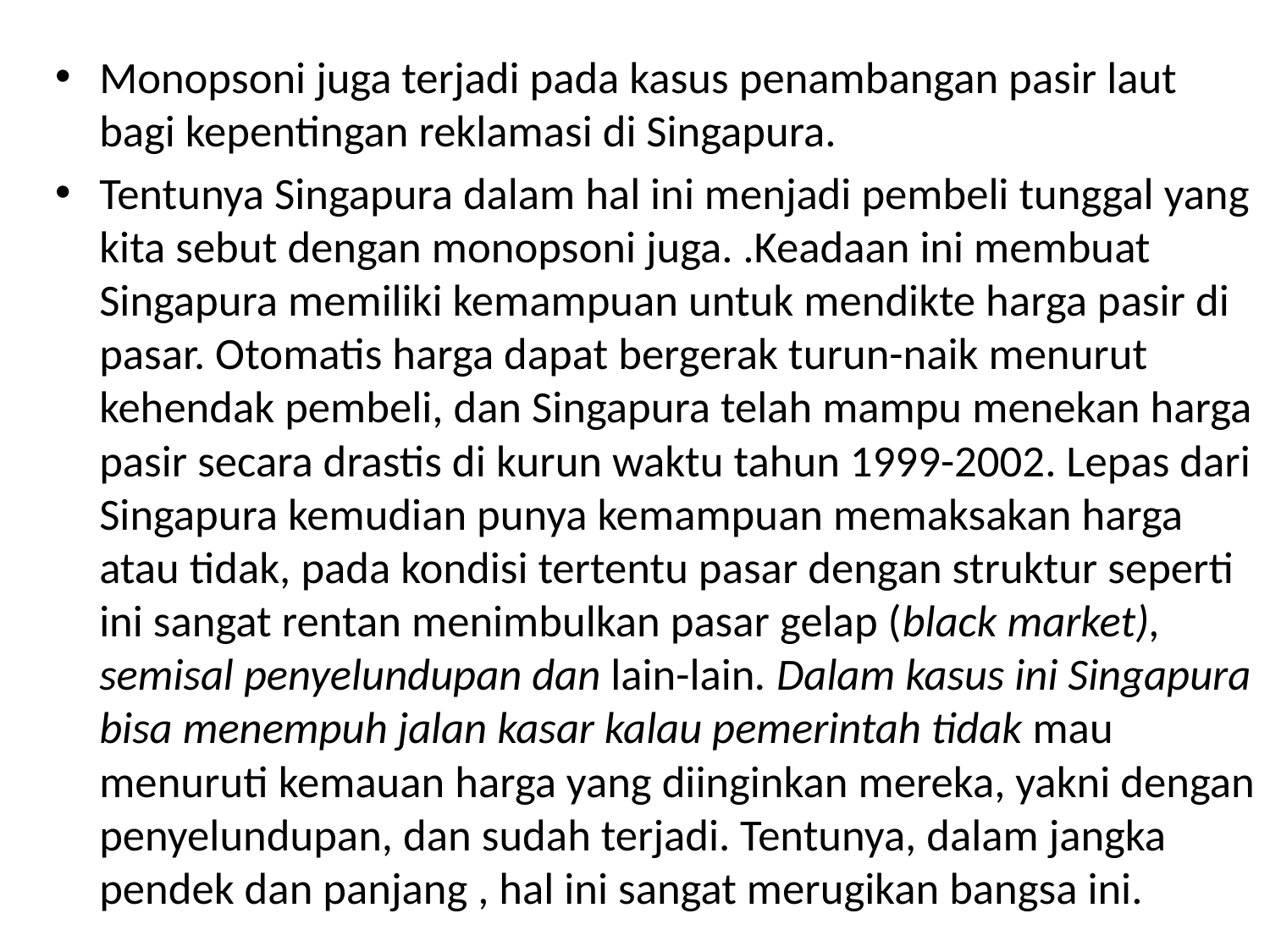

Monopsoni juga terjadi pada kasus penambangan pasir laut bagi kepentingan reklamasi di Singapura.
Tentunya Singapura dalam hal ini menjadi pembeli tunggal yang kita sebut dengan monopsoni juga. .Keadaan ini membuat Singapura memiliki kemampuan untuk mendikte harga pasir di pasar. Otomatis harga dapat bergerak turun-naik menurut kehendak pembeli, dan Singapura telah mampu menekan harga pasir secara drastis di kurun waktu tahun 1999-2002. Lepas dari Singapura kemudian punya kemampuan memaksakan harga atau tidak, pada kondisi tertentu pasar dengan struktur seperti ini sangat rentan menimbulkan pasar gelap (black market), semisal penyelundupan dan lain-lain. Dalam kasus ini Singapura bisa menempuh jalan kasar kalau pemerintah tidak mau menuruti kemauan harga yang diinginkan mereka, yakni dengan penyelundupan, dan sudah terjadi. Tentunya, dalam jangka pendek dan panjang , hal ini sangat merugikan bangsa ini.